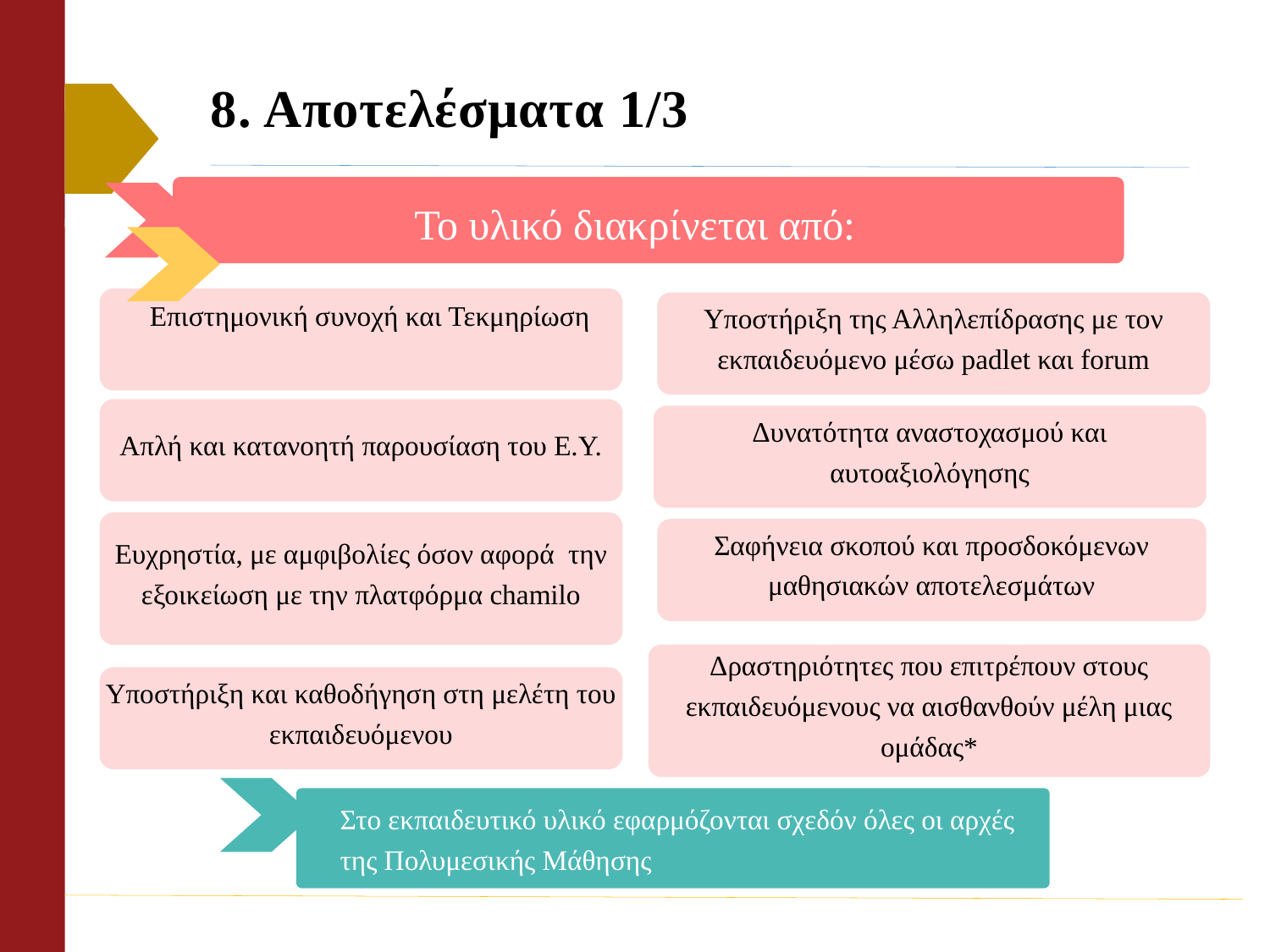

8. Αποτελέσματα 1/3

Το υλικό διακρίνεται από:

Υποστήριξη της Αλληλεπίδρασης με τον εκπαιδευόμενο μέσω padlet και forum

Επιστημονική συνοχή και Τεκμηρίωση

Απλή και κατανοητή παρουσίαση του Ε.Υ.
Δυνατότητα αναστοχασμού και αυτοαξιολόγησης

Ευχρηστία, με αμφιβολίες όσον αφορά  την εξοικείωση με την πλατφόρμα chamilo
Σαφήνεια σκοπού και προσδοκόμενων μαθησιακών αποτελεσμάτων

Δραστηριότητες που επιτρέπουν στους εκπαιδευόμενους να αισθανθούν μέλη μιας ομάδας*

Υποστήριξη και καθοδήγηση στη μελέτη του εκπαιδευόμενου

Στο εκπαιδευτικό υλικό εφαρμόζονται σχεδόν όλες οι αρχές της Πολυμεσικής Μάθησης